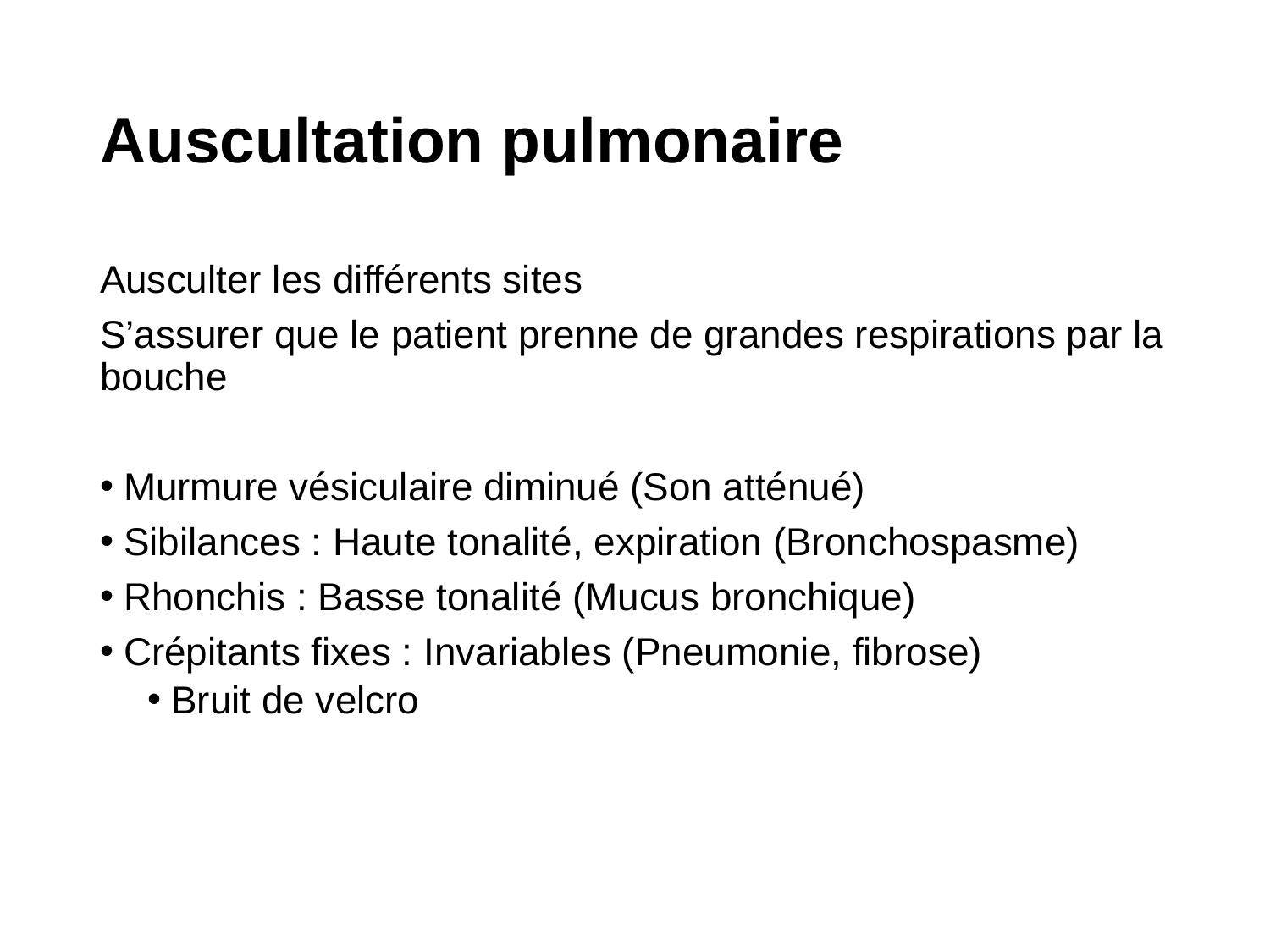

# Auscultation pulmonaire
Ausculter les différents sites
S’assurer que le patient prenne de grandes respirations par la bouche

Murmure vésiculaire diminué (Son atténué)
Sibilances : Haute tonalité, expiration (Bronchospasme)
Rhonchis : Basse tonalité (Mucus bronchique)
Crépitants fixes : Invariables (Pneumonie, fibrose)
Bruit de velcro